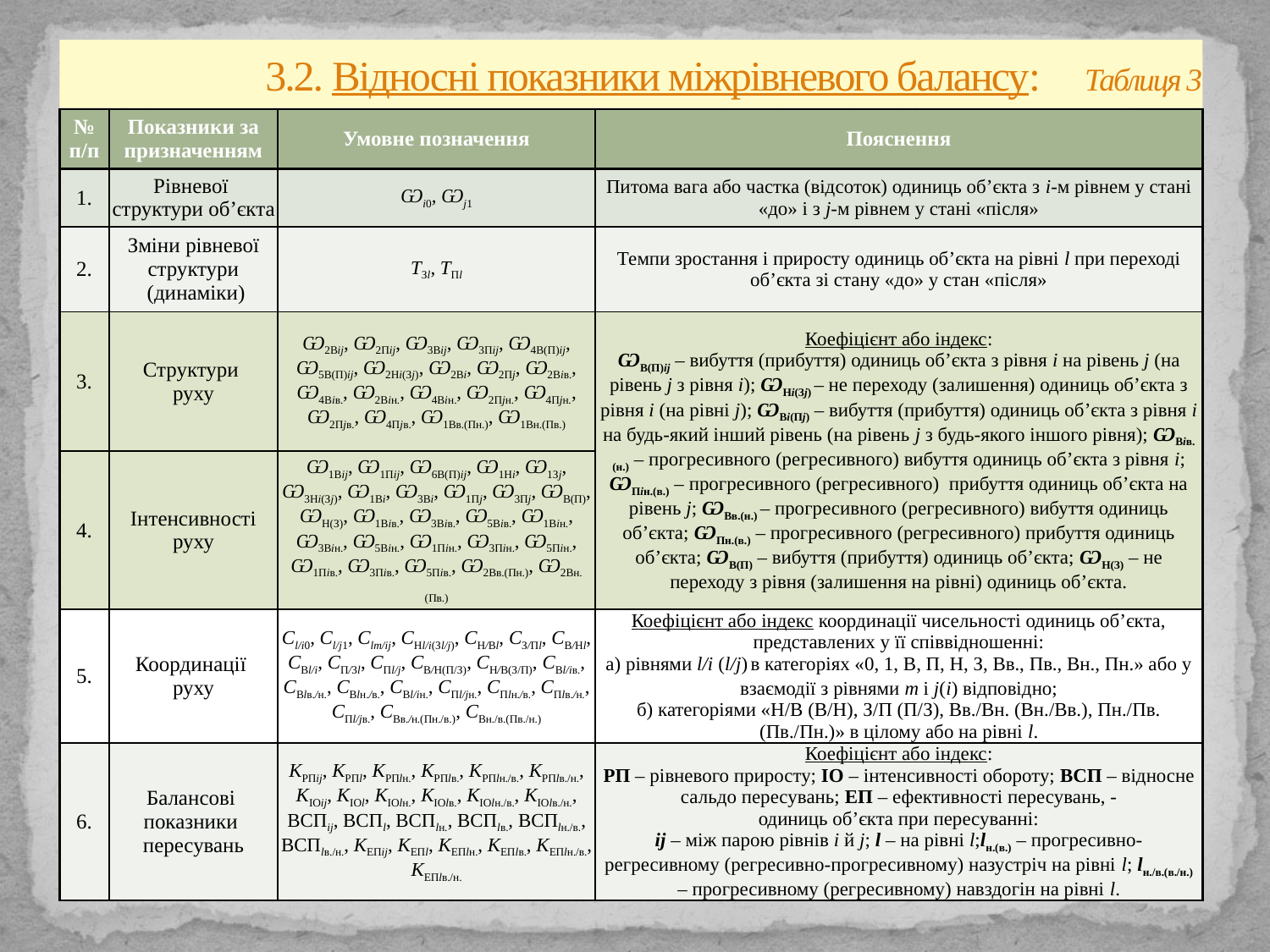

# 3.2. Відносні показники міжрівневого балансу:     Таблиця 3
| № п/п | Показники за призначенням | Умовне позначення | Пояснення |
| --- | --- | --- | --- |
| 1. | Рівневої структури об’єкта | Ѡi0, Ѡj1 | Питома вага або частка (відсоток) одиниць об’єкта з і-м рівнем у стані «до» і з j-м рівнем у стані «після» |
| 2. | Зміни рівневої структури (динаміки) | ТЗl, ТПl | Темпи зростання і приросту одиниць об’єкта на рівні l при переході об’єкта зі стану «до» у стан «після» |
| 3. | Структури руху | Ѡ2Вij, Ѡ2Пij, Ѡ3Вij, Ѡ3Пij, Ѡ4В(П)ij, Ѡ5В(П)ij, Ѡ2Нi(Зj), Ѡ2Вi, Ѡ2Пj, Ѡ2Вiв., Ѡ4Вiв., Ѡ2Вiн., Ѡ4Вiн., Ѡ2Пjн., Ѡ4Пjн., Ѡ2Пjв., Ѡ4Пjв., Ѡ1Вв.(Пн.), Ѡ1Вн.(Пв.) | Коефіцієнт або індекс: ѠВ(П)ij – вибуття (прибуття) одиниць об’єкта з рівня і на рівень j (на рівень j з рівня і); ѠНi(Зj) – не переходу (залишення) одиниць об’єкта з рівня і (на рівні j); ѠВi(Пj) – вибуття (прибуття) одиниць об’єкта з рівня і на будь-який інший рівень (на рівень j з будь-якого іншого рівня); ѠВiв.(н.) – прогресивного (регресивного) вибуття одиниць об’єкта з рівня і; ѠПiн.(в.) – прогресивного (регресивного) прибуття одиниць об’єкта на рівень j; ѠВв.(н.) – прогресивного (регресивного) вибуття одиниць об’єкта; ѠПн.(в.) – прогресивного (регресивного) прибуття одиниць об’єкта; ѠВ(П) – вибуття (прибуття) одиниць об’єкта; ѠН(З) – не переходу з рівня (залишення на рівні) одиниць об’єкта. |
| 4. | Інтенсивності руху | Ѡ1Вij, Ѡ1Пij, Ѡ6В(П)ij, Ѡ1Нi, Ѡ1Зj, Ѡ3Нi(Зj), Ѡ1Вi, Ѡ3Вi, Ѡ1Пj, Ѡ3Пj, ѠВ(П), ѠН(З), Ѡ1Вiв., Ѡ3Вiв., Ѡ5Вiв., Ѡ1Вiн., Ѡ3Вiн., Ѡ5Вiн., Ѡ1Пiн., Ѡ3Пiн., Ѡ5Пiн., Ѡ1Пiв., Ѡ3Пiв., Ѡ5Пiв., Ѡ2Вв.(Пн.), Ѡ2Вн.(Пв.) |  |
| 5. | Координації руху | Cl/i0, Cl/j1, Clm/ij, CНl/i(Зl/j), CН/Вl, CЗ/Пl, CВ/Нl, CВl/і, CП/Зl, CПl/j, CВ/Н(П/З), CН/В(З/П), CВl/iв., CВlв./н., CВlн./в., CВl/iн., CПl/jн., CПlн./в., CПlв./н., CПl/jв., CВв./н.(Пн./в.), CВн./в.(Пв./н.) | Коефіцієнт або індекс координації чисельності одиниць об’єкта, представлених у її співвідношенні: а) рівнями l/i (l/j) в категоріях «0, 1, В, П, Н, З, Вв., Пв., Вн., Пн.» або у взаємодії з рівнями m і j(i) відповідно; б) категоріями «Н/В (В/Н), З/П (П/З), Вв./Вн. (Вн./Вв.), Пн./Пв. (Пв./Пн.)» в цілому або на рівні l. |
| 6. | Балансові показники пересувань | KРПіj, KРПl, KРПlн., KРПlв., KРПlн./в., KРПlв./н., KІОіj, KІОl, KІОlн., KІОlв., KІОlн./в., KІОlв./н., ВСПіj, ВСПl, ВСПlн., ВСПlв., ВСПlн./в., ВСПlв./н., KЕПіj, KЕПl, KЕПlн., KЕПlв., KЕПlн./в., KЕПlв./н. | Коефіцієнт або індекс: РП – рівневого приросту; ІО – інтенсивності обороту; ВСП – відносне сальдо пересувань; ЕП – ефективності пересувань, - одиниць об’єкта при пересуванні: ij – між парою рівнів і й j; l – на рівні l;lн.(в.) – прогресивно-регресивному (регресивно-прогресивному) назустріч на рівні l; lн./в.(в./н.) – прогресивному (регресивному) навздогін на рівні l. |